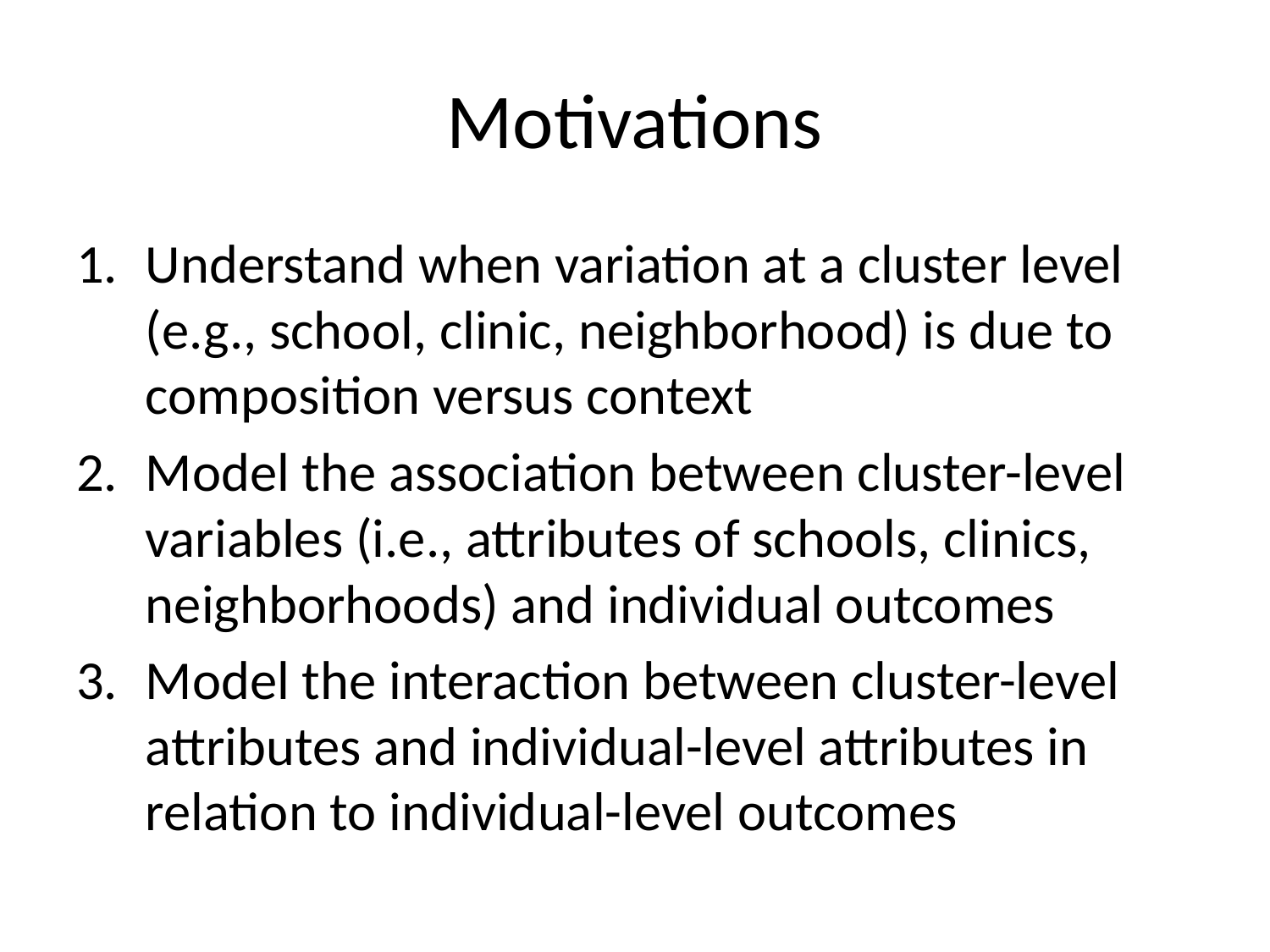

# Motivations
Understand when variation at a cluster level (e.g., school, clinic, neighborhood) is due to composition versus context
Model the association between cluster-level variables (i.e., attributes of schools, clinics, neighborhoods) and individual outcomes
Model the interaction between cluster-level attributes and individual-level attributes in relation to individual-level outcomes